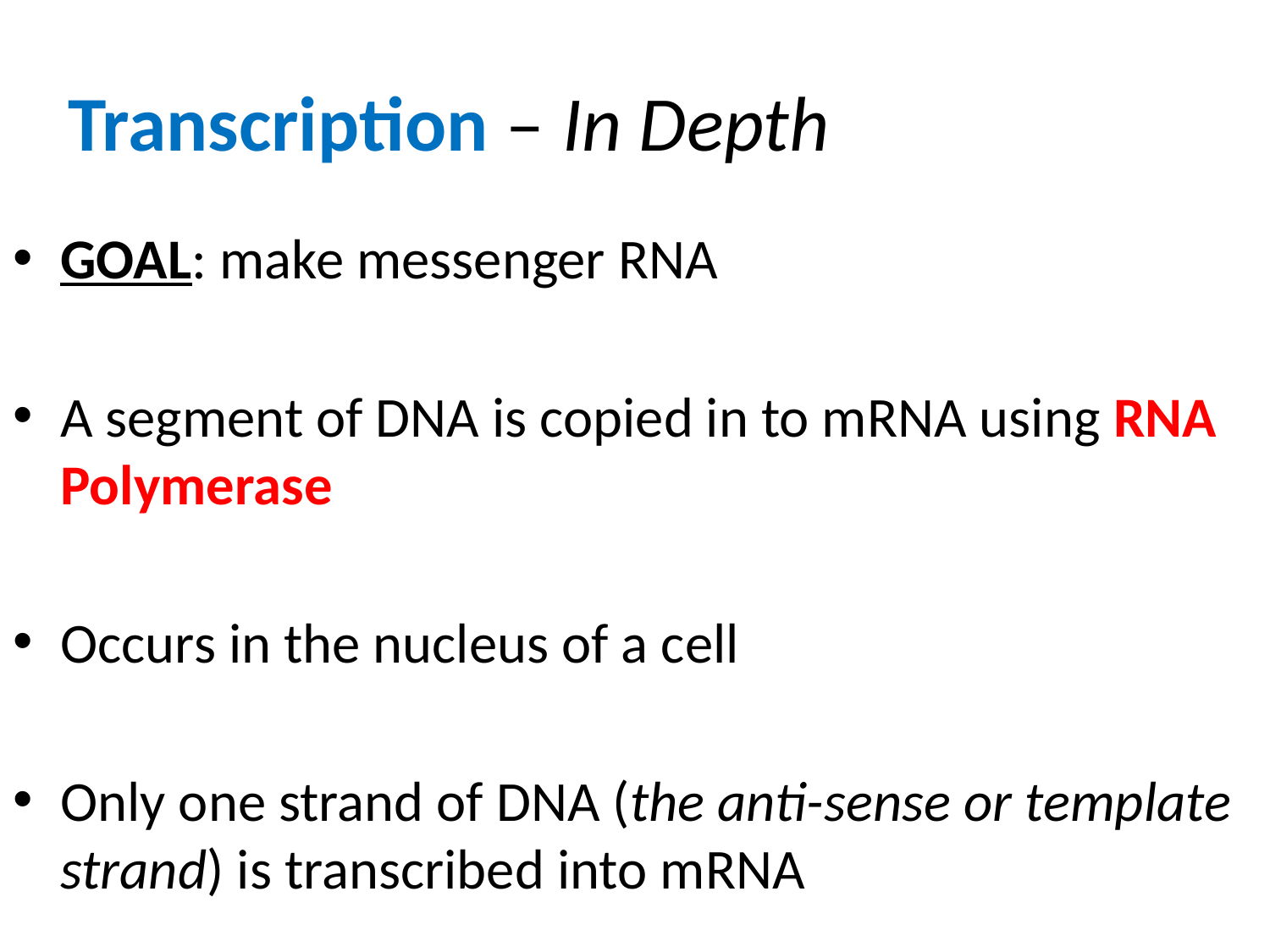

# Transcription – In Depth
GOAL: make messenger RNA

A segment of DNA is copied in to mRNA using RNA Polymerase

Occurs in the nucleus of a cell

Only one strand of DNA (the anti-sense or template strand) is transcribed into mRNA